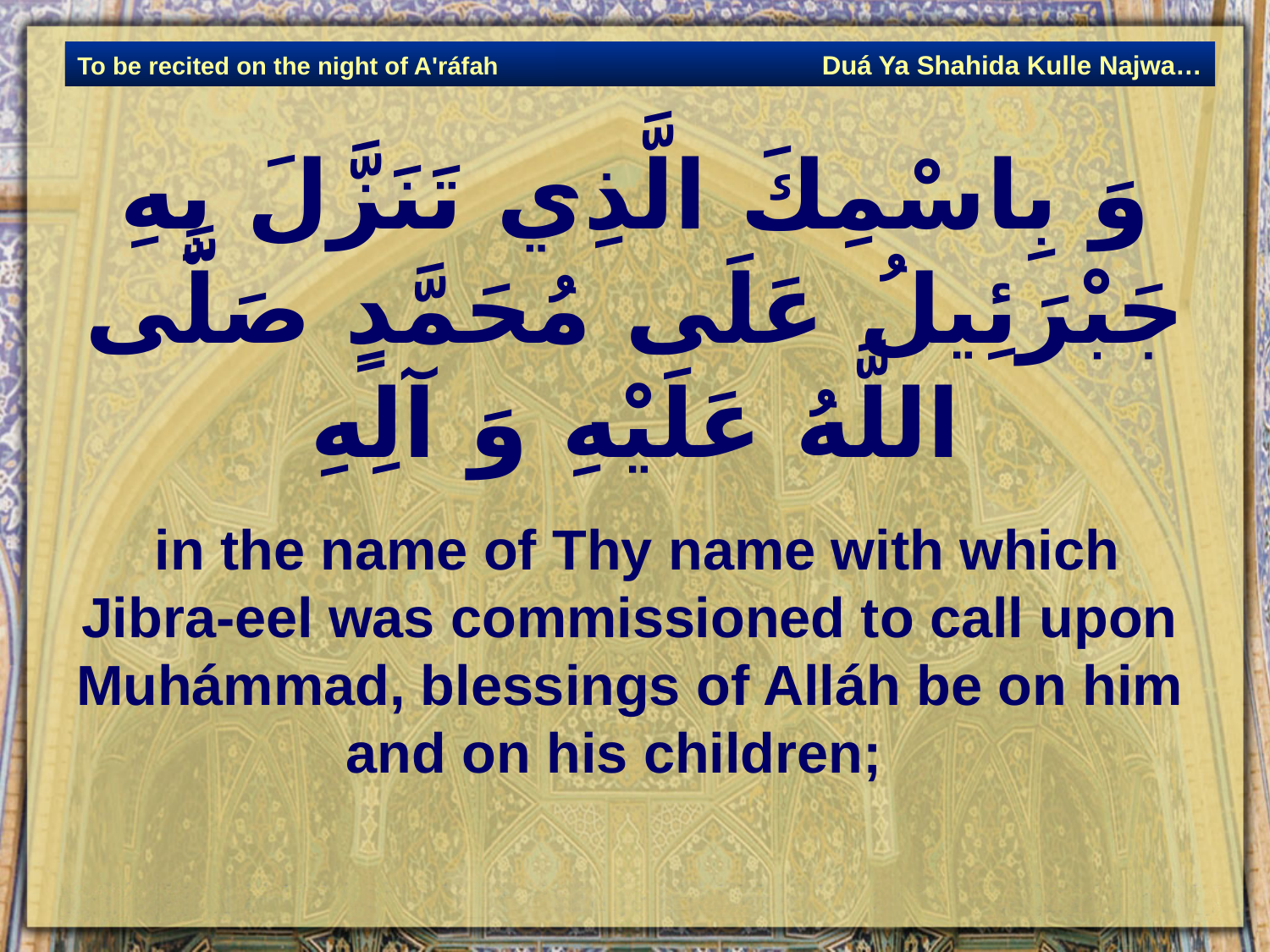

Duá Ya Shahida Kulle Najwa…
To be recited on the night of A'ráfah
# وَ بِاسْمِكَ الَّذِي تَنَزَّلَ بِهِ جَبْرَئِيلُ عَلَى مُحَمَّدٍ صَلَّى اللَّهُ عَلَيْهِ وَ آلِهِ‏
 in the name of Thy name with which Jibra-eel was commissioned to call upon Muhámmad, blessings of Alláh be on him and on his children;